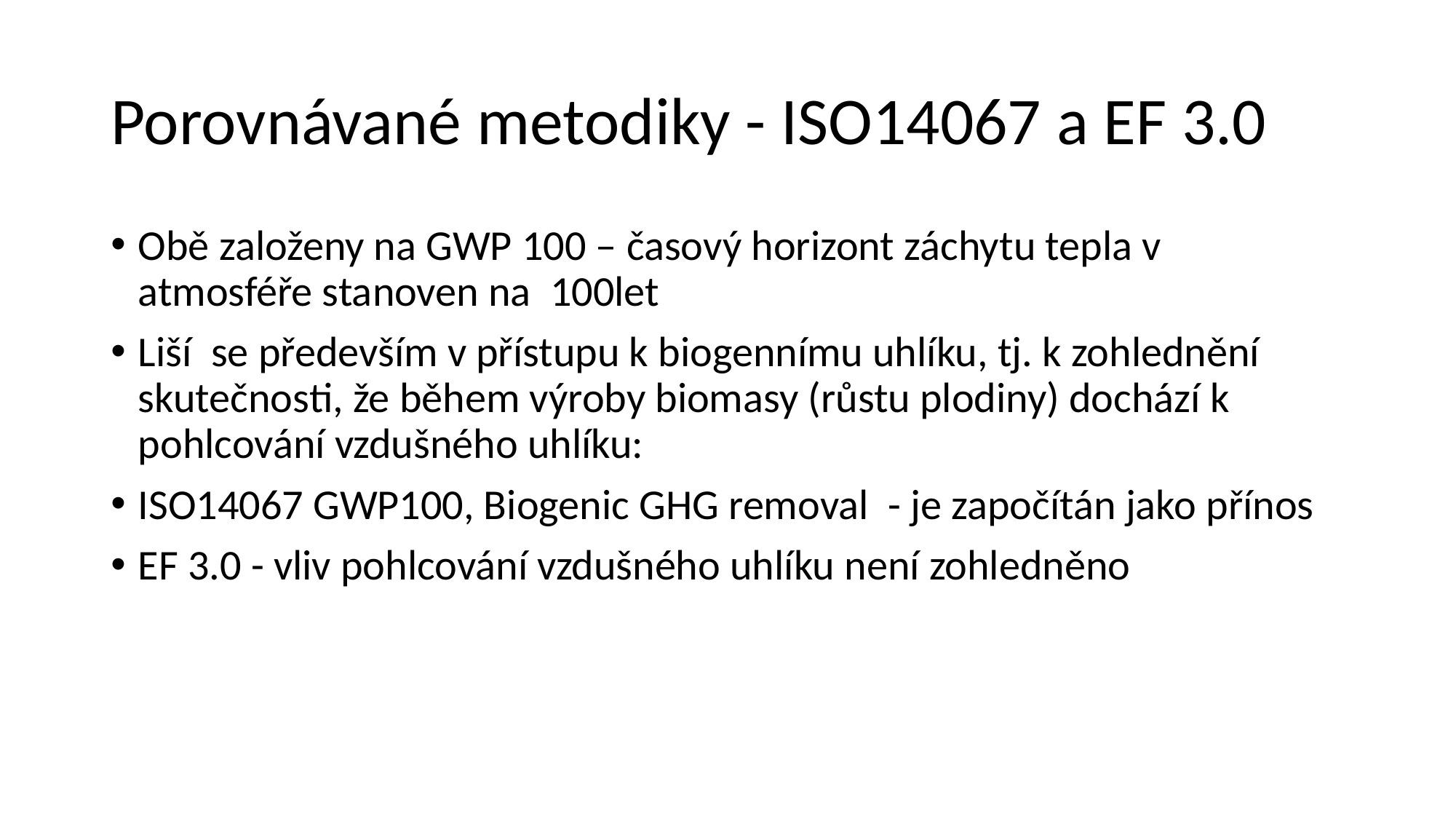

# Porovnávané metodiky - ISO14067 a EF 3.0
Obě založeny na GWP 100 – časový horizont záchytu tepla v atmosféře stanoven na  100let
Liší  se především v přístupu k biogennímu uhlíku, tj. k zohlednění skutečnosti, že během výroby biomasy (růstu plodiny) dochází k pohlcování vzdušného uhlíku:
ISO14067 GWP100, Biogenic GHG removal  - je započítán jako přínos
EF 3.0 - vliv pohlcování vzdušného uhlíku není zohledněno